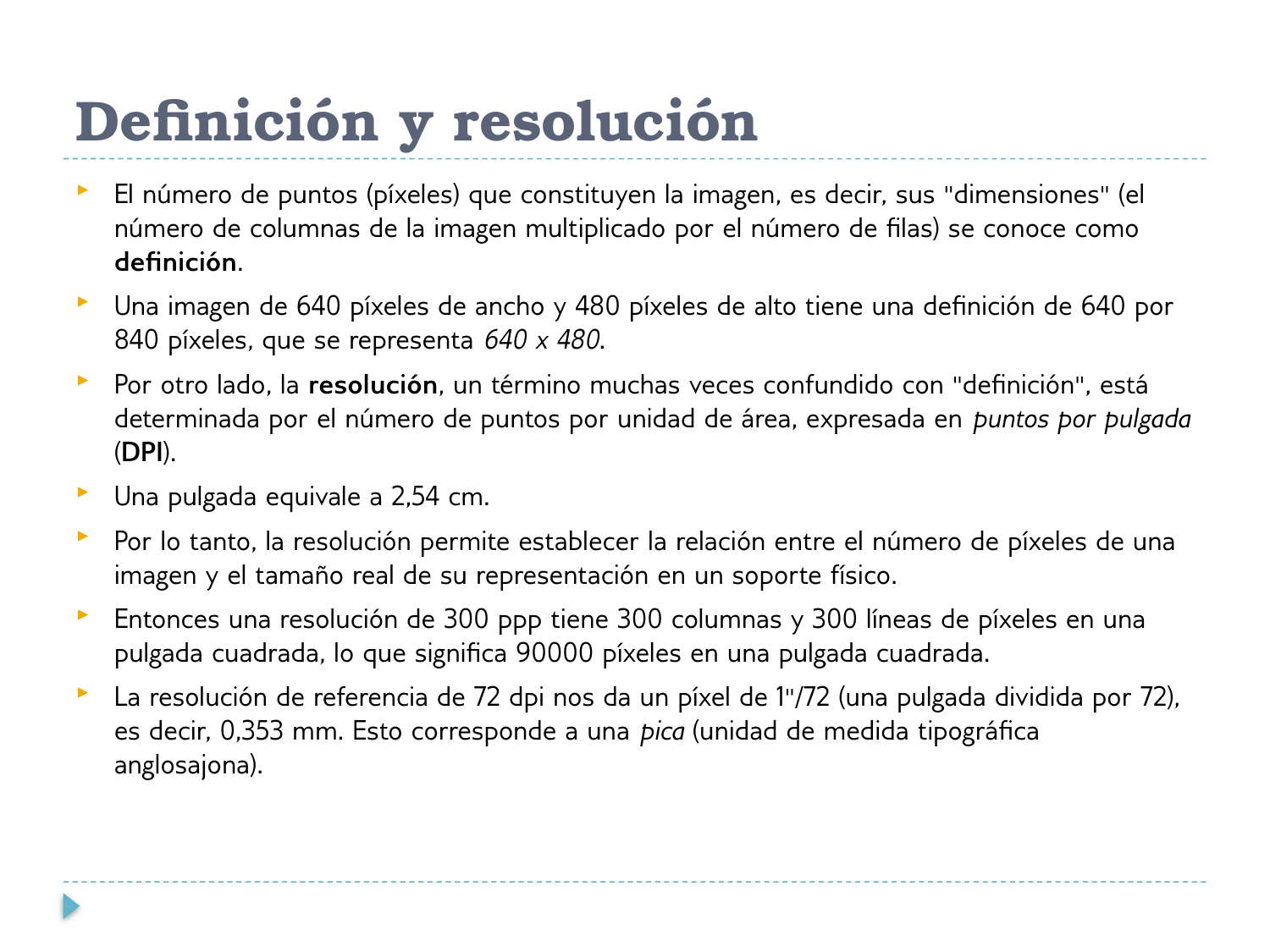

# Definición y resolución
El número de puntos (píxeles) que constituyen la imagen, es decir, sus "dimensiones" (el número de columnas de la imagen multiplicado por el número de filas) se conoce como definición.
Una imagen de 640 píxeles de ancho y 480 píxeles de alto tiene una definición de 640 por 840 píxeles, que se representa 640 x 480.
Por otro lado, la resolución, un término muchas veces confundido con "definición", está determinada por el número de puntos por unidad de área, expresada en puntos por pulgada (DPI).
Una pulgada equivale a 2,54 cm.
Por lo tanto, la resolución permite establecer la relación entre el número de píxeles de una imagen y el tamaño real de su representación en un soporte físico.
Entonces una resolución de 300 ppp tiene 300 columnas y 300 líneas de píxeles en una pulgada cuadrada, lo que significa 90000 píxeles en una pulgada cuadrada.
La resolución de referencia de 72 dpi nos da un píxel de 1"/72 (una pulgada dividida por 72), es decir, 0,353 mm. Esto corresponde a una pica (unidad de medida tipográfica anglosajona).